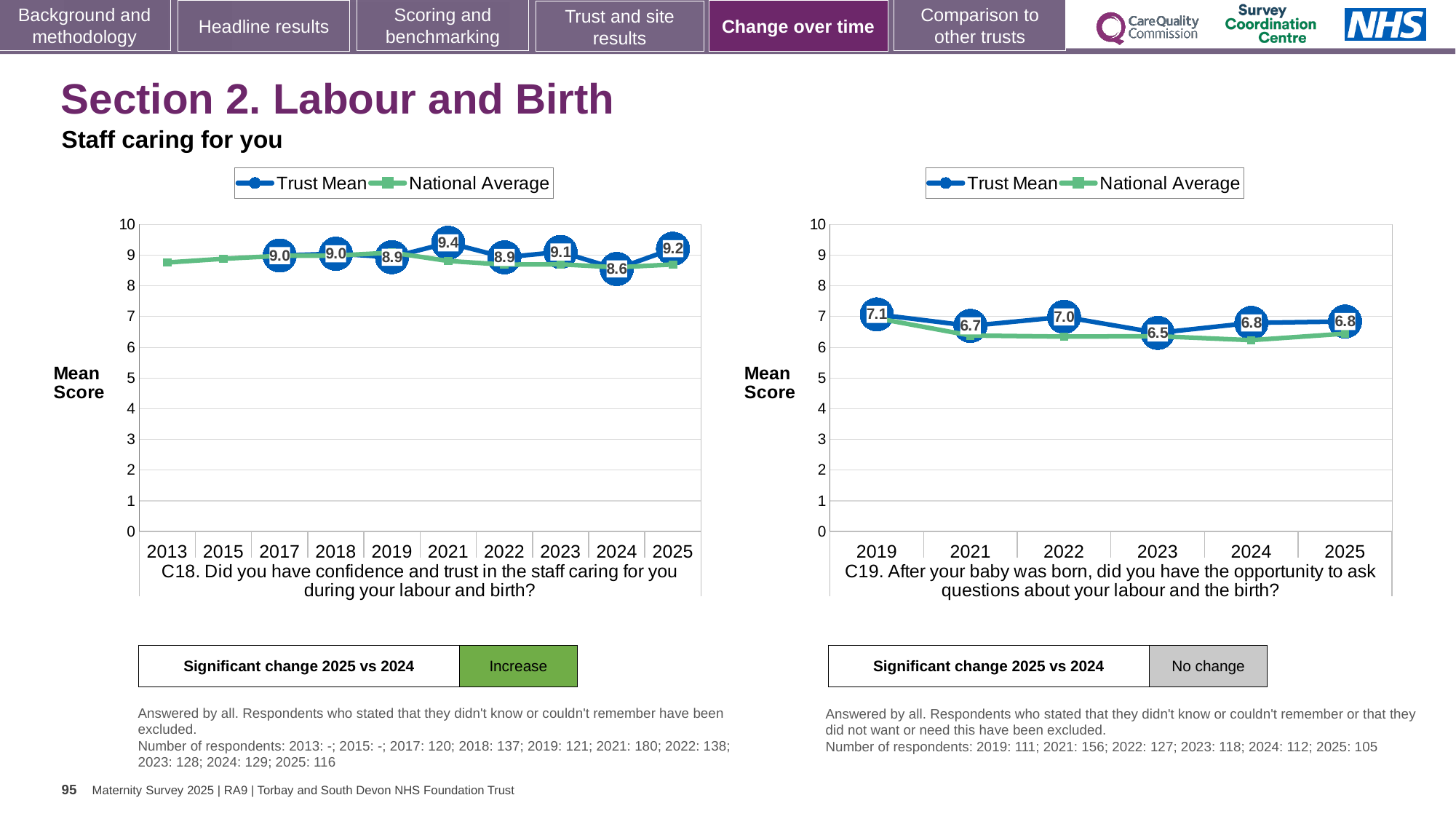

# Section 2. Labour and Birth
Staff caring for you

### Chart

| Category | Trust Mean | National Average |
|---|---|---|
| 2013 | None | 8.759939593978245 |
| 2015 | None | 8.881312455726837 |
| 2017 | 8.987696410794907 | 8.976844125233773 |
| 2018 | 9.045244705220634 | 8.984602948726382 |
| 2019 | 8.932753795569969 | 9.081263209934594 |
| 2021 | 9.40152489245473 | 8.810468651464193 |
| 2022 | 8.928670534782226 | 8.690830189851948 |
| 2023 | 9.105409883288367 | 8.700518885108565 |
| 2024 | 8.550472593138357 | 8.60076591710519 |
| 2025 | 9.208574321888012 | 8.696035202862738 |

### Chart

| Category | Trust Mean | National Average |
|---|---|---|
| 2019 | 7.070992755625213 | 6.945709072148547 |
| 2021 | 6.697366329225667 | 6.383286297035538 |
| 2022 | 6.990213821953414 | 6.346473399303796 |
| 2023 | 6.46904916745988 | 6.360369720697447 |
| 2024 | 6.794082057496294 | 6.232410519039484 |
| 2025 | 6.839779609953378 | 6.444092981013608 |
| Significant change 2025 vs 2024 | Increase |
| --- | --- |
| Significant change 2025 vs 2024 | No change |
| --- | --- |
Answered by all. Respondents who stated that they didn't know or couldn't remember have been excluded.
Number of respondents: 2013: -; 2015: -; 2017: 120; 2018: 137; 2019: 121; 2021: 180; 2022: 138; 2023: 128; 2024: 129; 2025: 116
Answered by all. Respondents who stated that they didn't know or couldn't remember or that they did not want or need this have been excluded.
Number of respondents: 2019: 111; 2021: 156; 2022: 127; 2023: 118; 2024: 112; 2025: 105
95